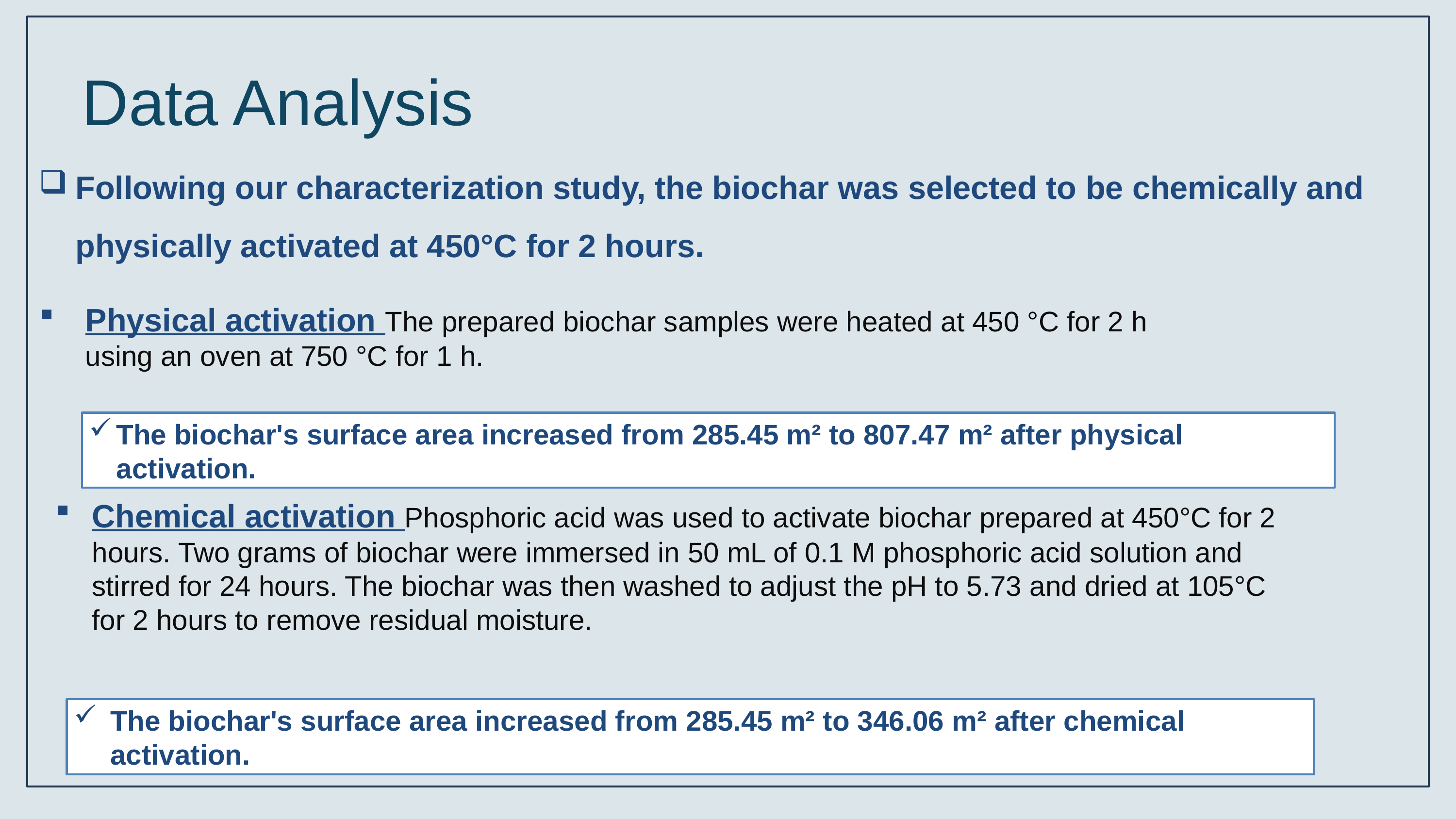

Data Analysis
Following our characterization study, the biochar was selected to be chemically and physically activated at 450°C for 2 hours.
Physical activation The prepared biochar samples were heated at 450 °C for 2 h using an oven at 750 °C for 1 h.
The biochar's surface area increased from 285.45 m² to 807.47 m² after physical activation.
Chemical activation Phosphoric acid was used to activate biochar prepared at 450°C for 2 hours. Two grams of biochar were immersed in 50 mL of 0.1 M phosphoric acid solution and stirred for 24 hours. The biochar was then washed to adjust the pH to 5.73 and dried at 105°C for 2 hours to remove residual moisture.
The biochar's surface area increased from 285.45 m² to 346.06 m² after chemical activation.